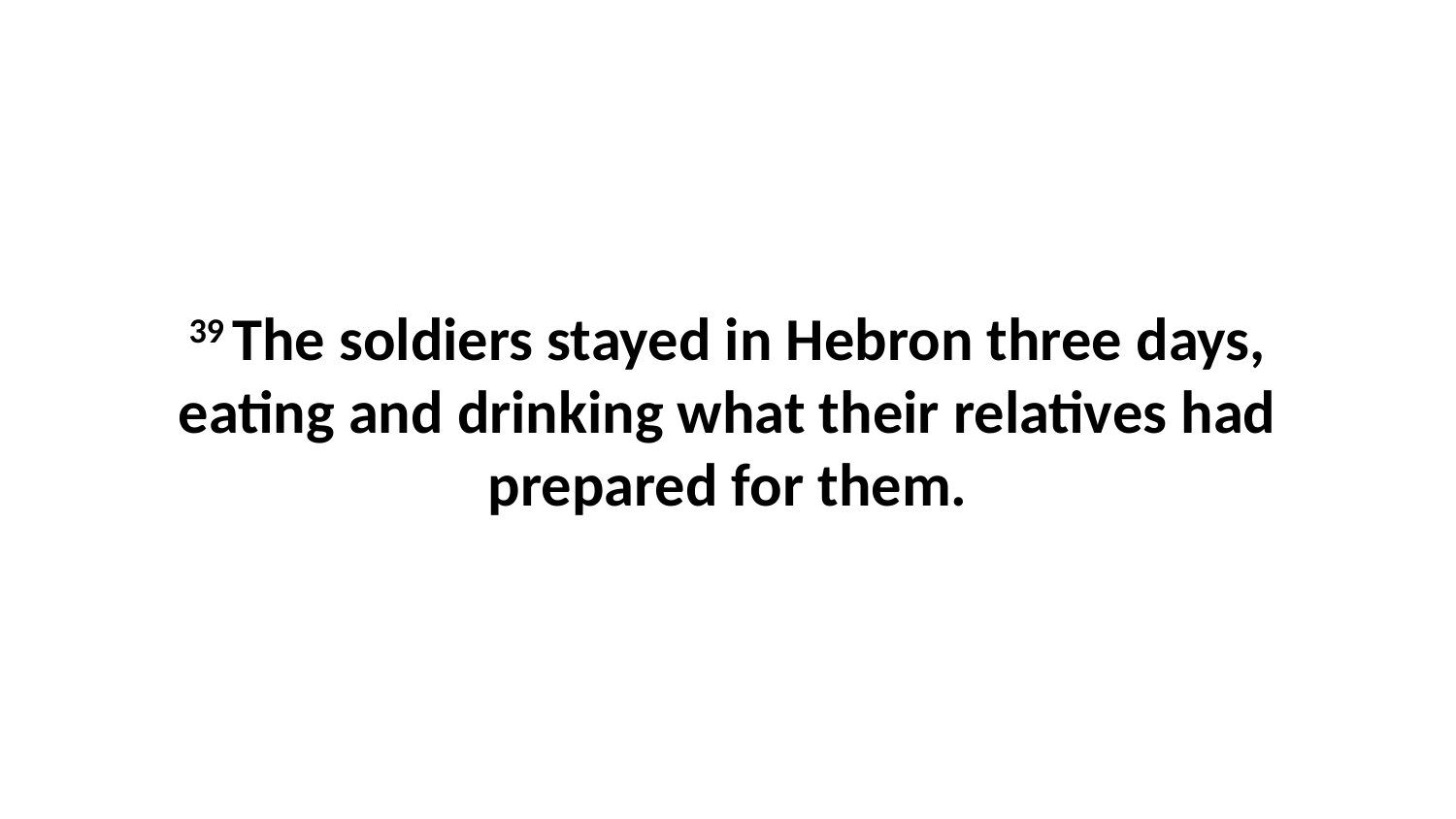

39 The soldiers stayed in Hebron three days, eating and drinking what their relatives had prepared for them.